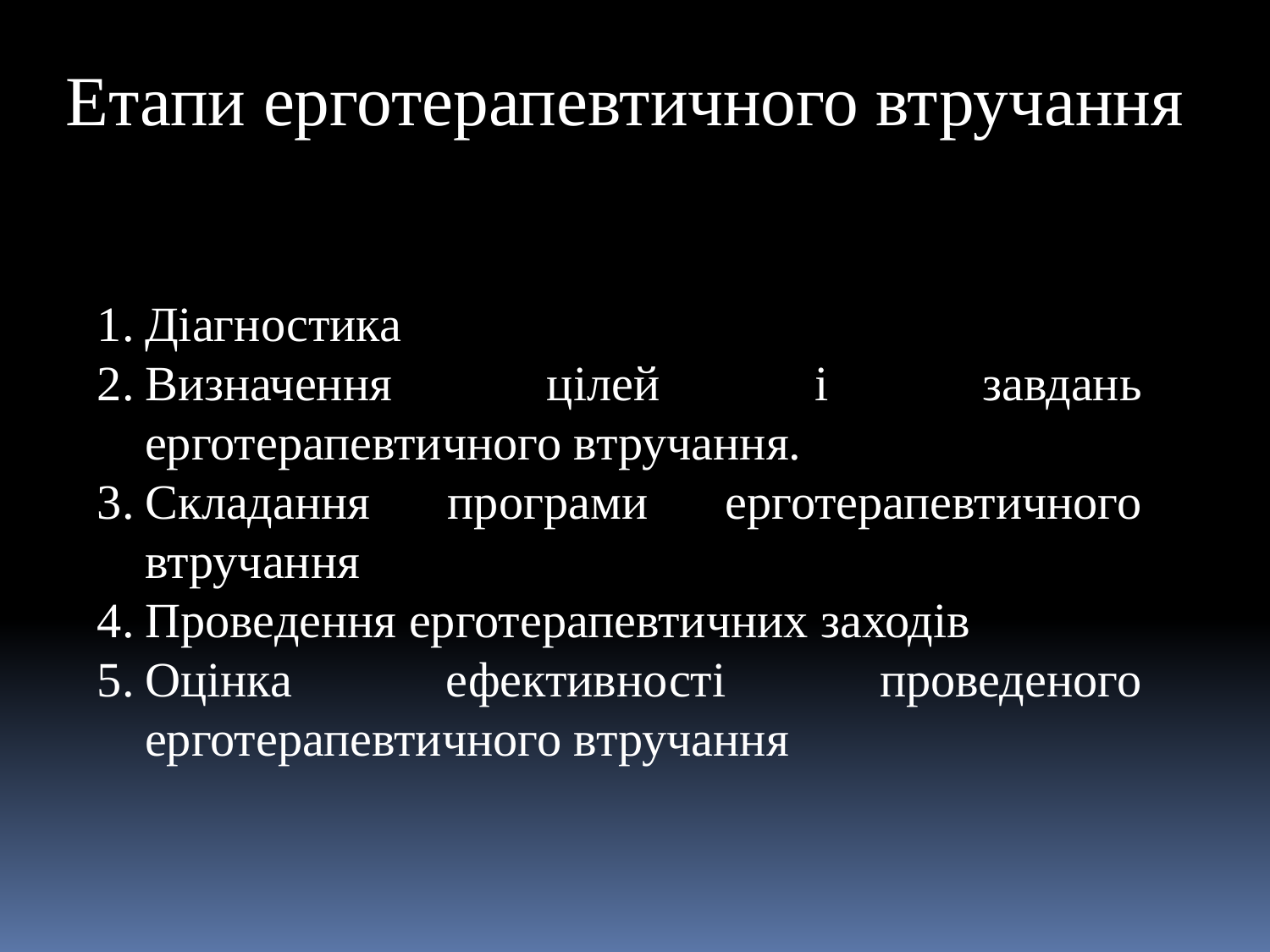

Етапи ерготерапевтичного втручання
Діагностика
Визначення цілей і завдань ерготерапевтичного втручання.
Складання програми ерготерапевтичного втручання
Проведення ерготерапевтичних заходів
Оцінка ефективності проведеного ерготерапевтичного втручання